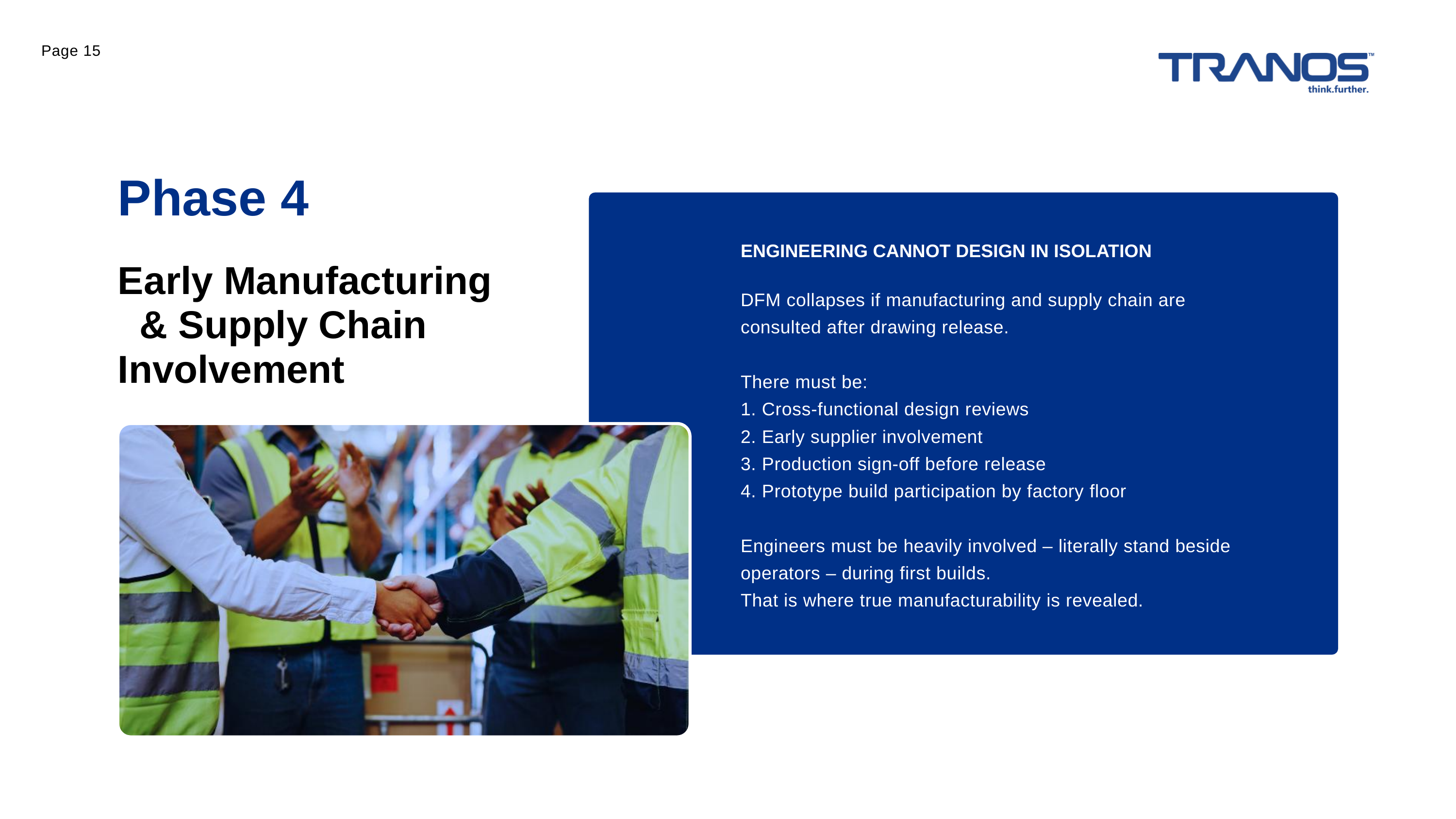

Page 15

Phase 4

ENGINEERING CANNOT DESIGN IN ISOLATION
Early Manufacturing   & Supply Chain Involvement
DFM collapses if manufacturing and supply chain are consulted after drawing release.

There must be:
1. Cross-functional design reviews
2. Early supplier involvement
3. Production sign-off before release
4. Prototype build participation by factory floor

Engineers must be heavily involved – literally stand beside operators – during first builds.
That is where true manufacturability is revealed.